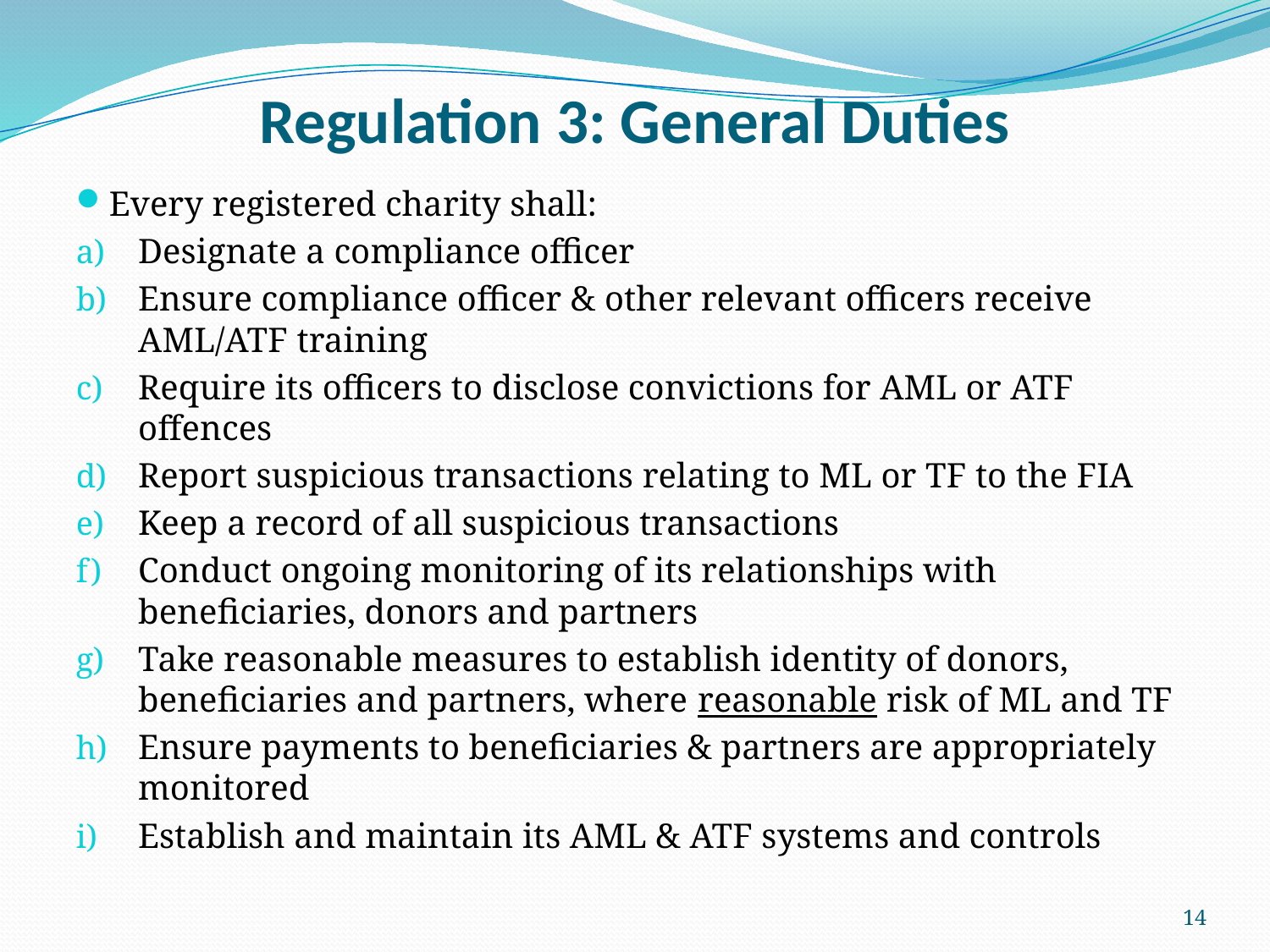

# Regulation 3: General Duties
Every registered charity shall:
Designate a compliance officer
Ensure compliance officer & other relevant officers receive AML/ATF training
Require its officers to disclose convictions for AML or ATF offences
Report suspicious transactions relating to ML or TF to the FIA
Keep a record of all suspicious transactions
Conduct ongoing monitoring of its relationships with beneficiaries, donors and partners
Take reasonable measures to establish identity of donors, beneficiaries and partners, where reasonable risk of ML and TF
Ensure payments to beneficiaries & partners are appropriately monitored
Establish and maintain its AML & ATF systems and controls

14